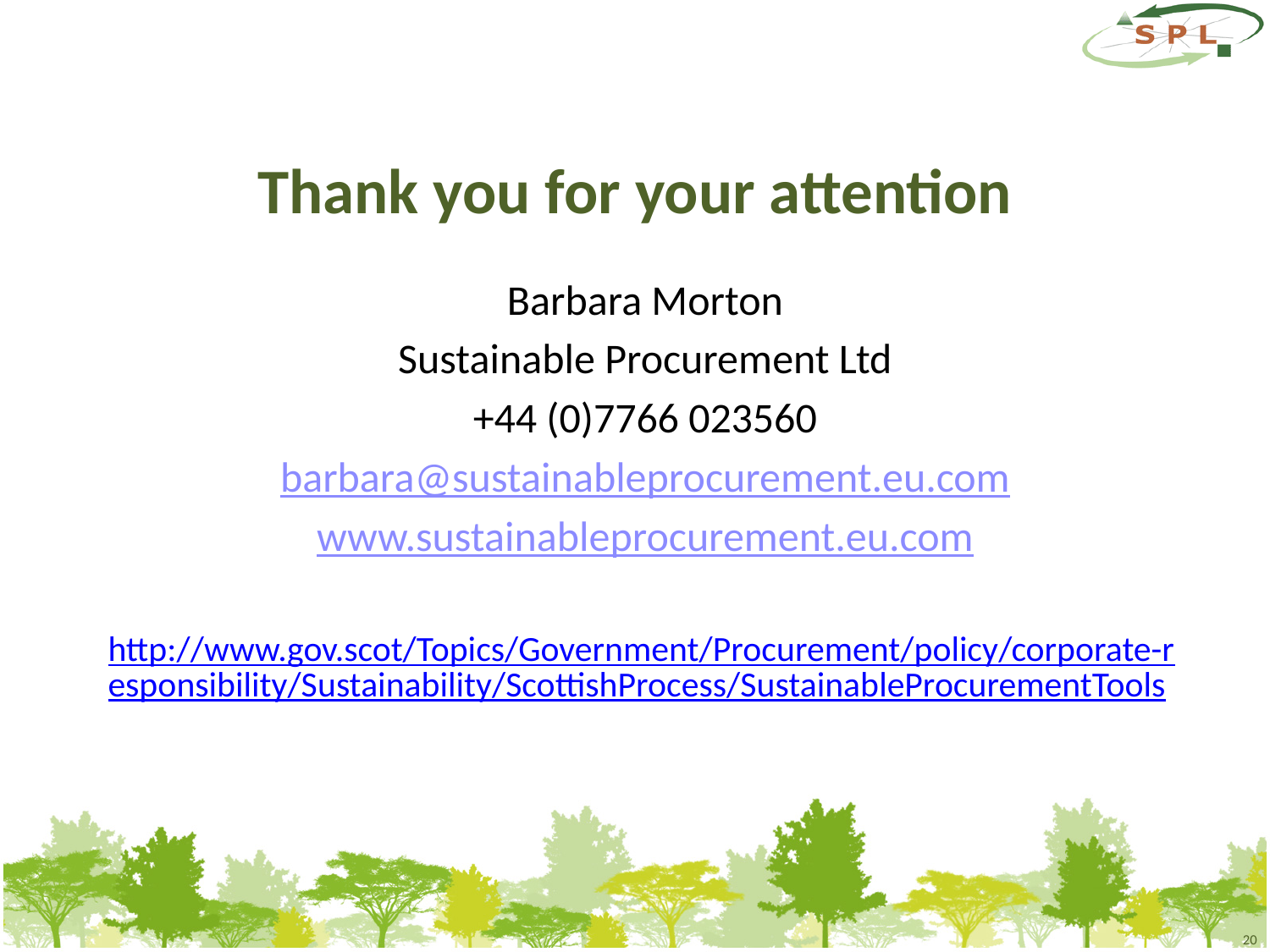

# Thank you for your attention
Barbara Morton
Sustainable Procurement Ltd
+44 (0)7766 023560
barbara@sustainableprocurement.eu.com
www.sustainableprocurement.eu.com

http://www.gov.scot/Topics/Government/Procurement/policy/corporate-responsibility/Sustainability/ScottishProcess/SustainableProcurementTools

20